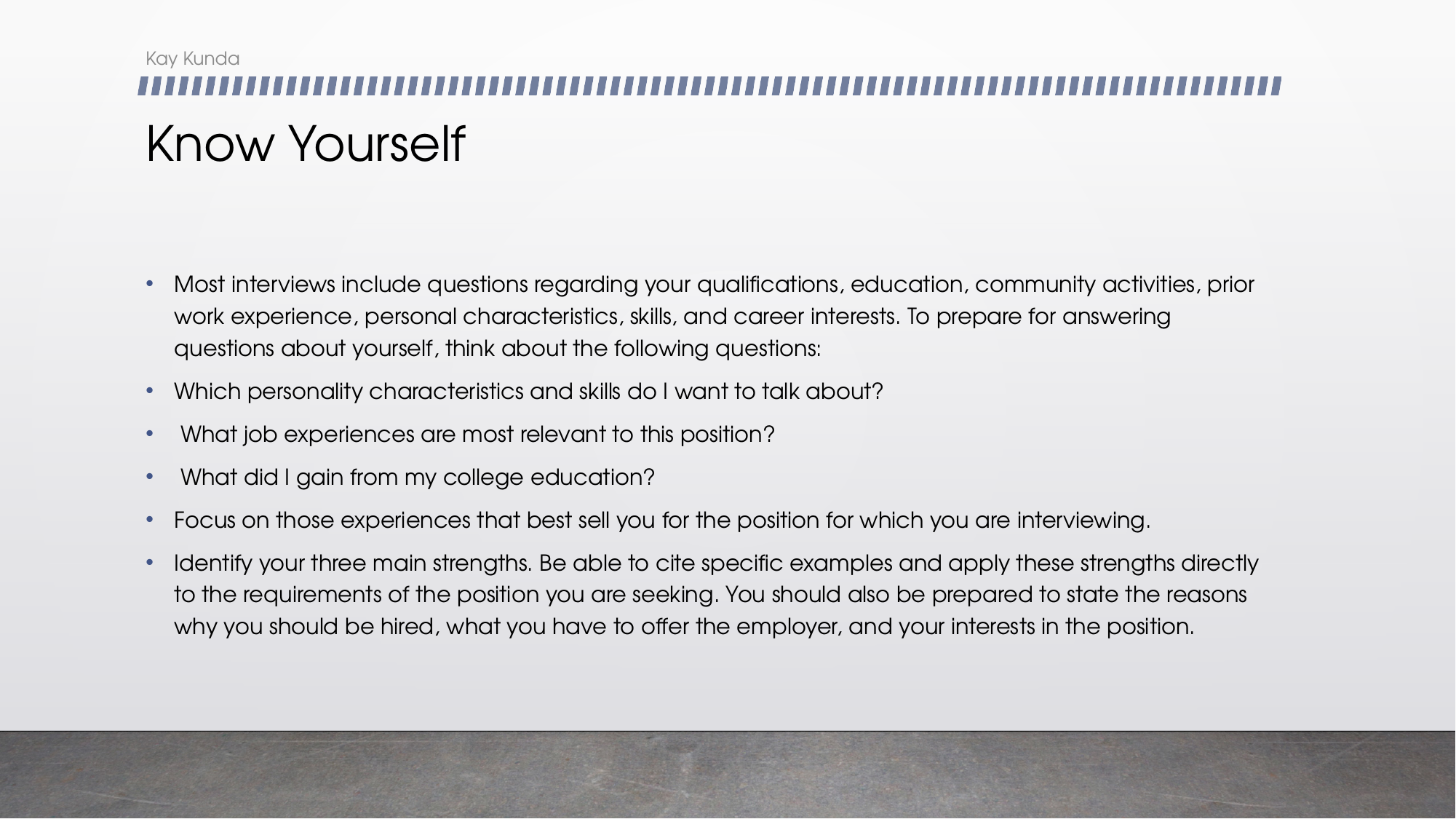

Kay Kunda
# Know Yourself
Most interviews include questions regarding your qualifications, education, community activities, prior work experience, personal characteristics, skills, and career interests. To prepare for answering questions about yourself, think about the following questions:
Which personality characteristics and skills do I want to talk about?
 What job experiences are most relevant to this position?
 What did I gain from my college education?
Focus on those experiences that best sell you for the position for which you are interviewing.
Identify your three main strengths. Be able to cite specific examples and apply these strengths directly to the requirements of the position you are seeking. You should also be prepared to state the reasons why you should be hired, what you have to offer the employer, and your interests in the position.